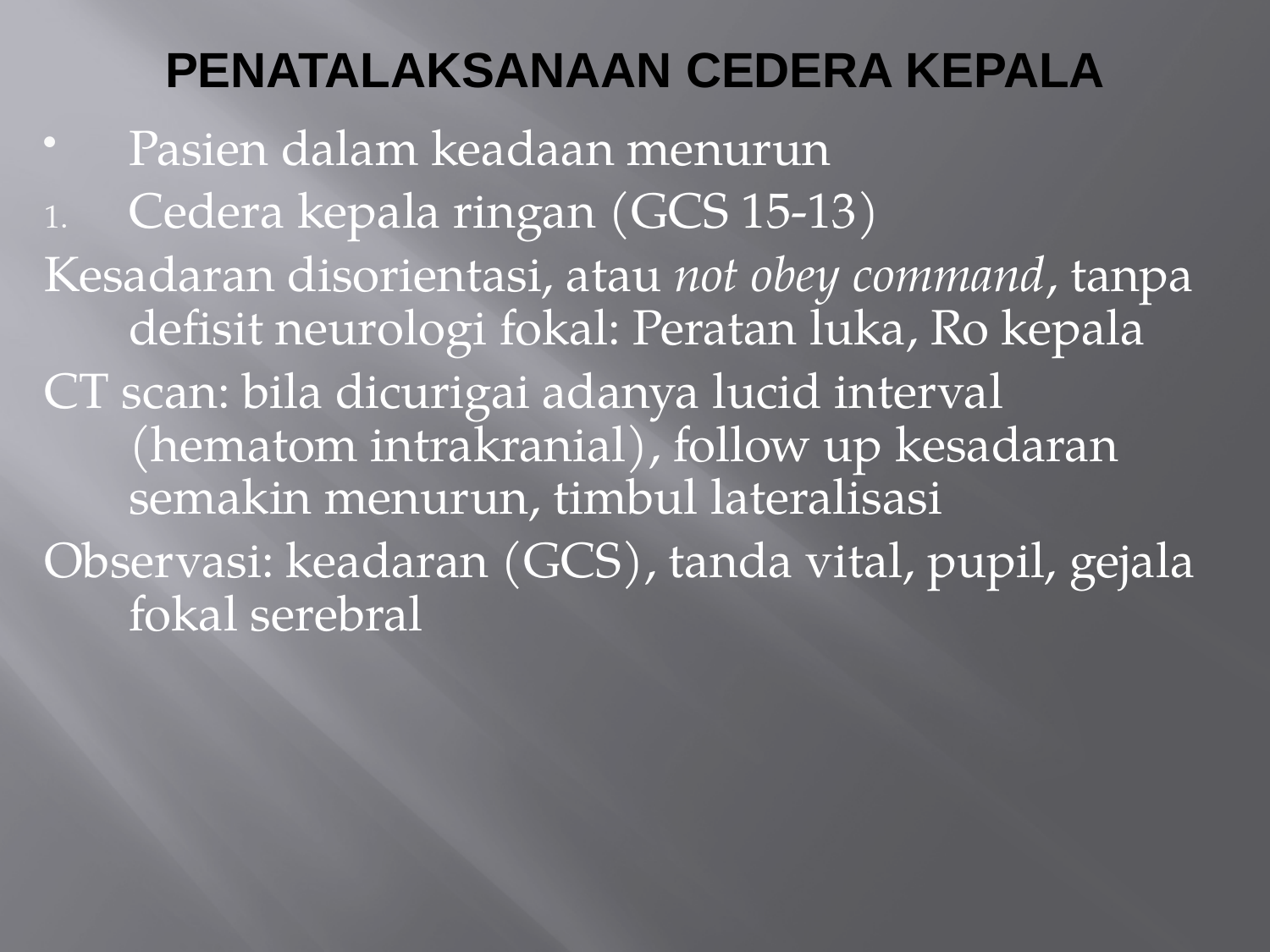

# PENATALAKSANAAN CEDERA KEPALA
Pasien dalam keadaan menurun
Cedera kepala ringan (GCS 15-13)
Kesadaran disorientasi, atau not obey command, tanpa defisit neurologi fokal: Peratan luka, Ro kepala
CT scan: bila dicurigai adanya lucid interval (hematom intrakranial), follow up kesadaran semakin menurun, timbul lateralisasi
Observasi: keadaran (GCS), tanda vital, pupil, gejala fokal serebral